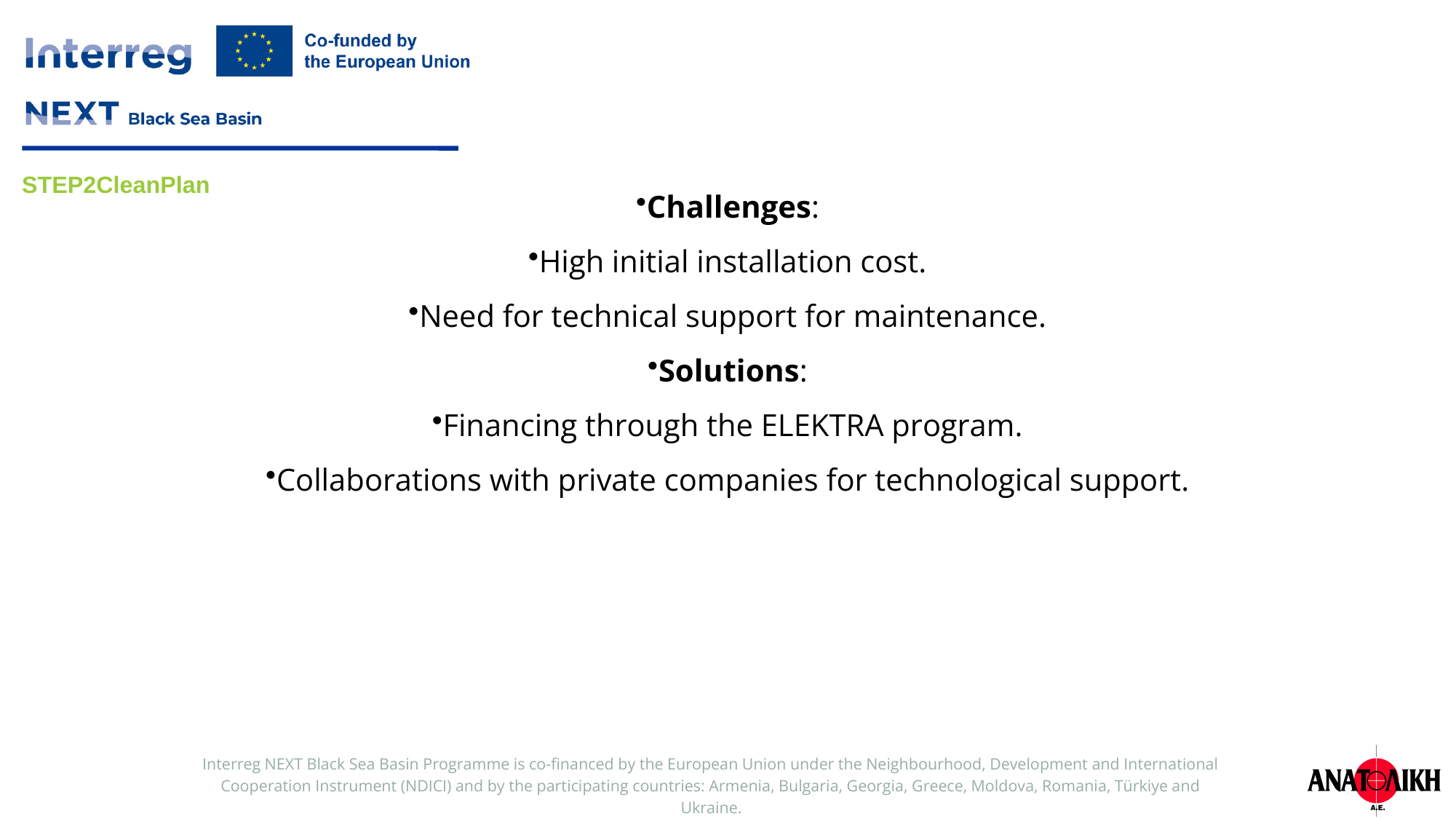

Challenges:
High initial installation cost.
Need for technical support for maintenance.
Solutions:
Financing through the ELEKTRA program.
Collaborations with private companies for technological support.